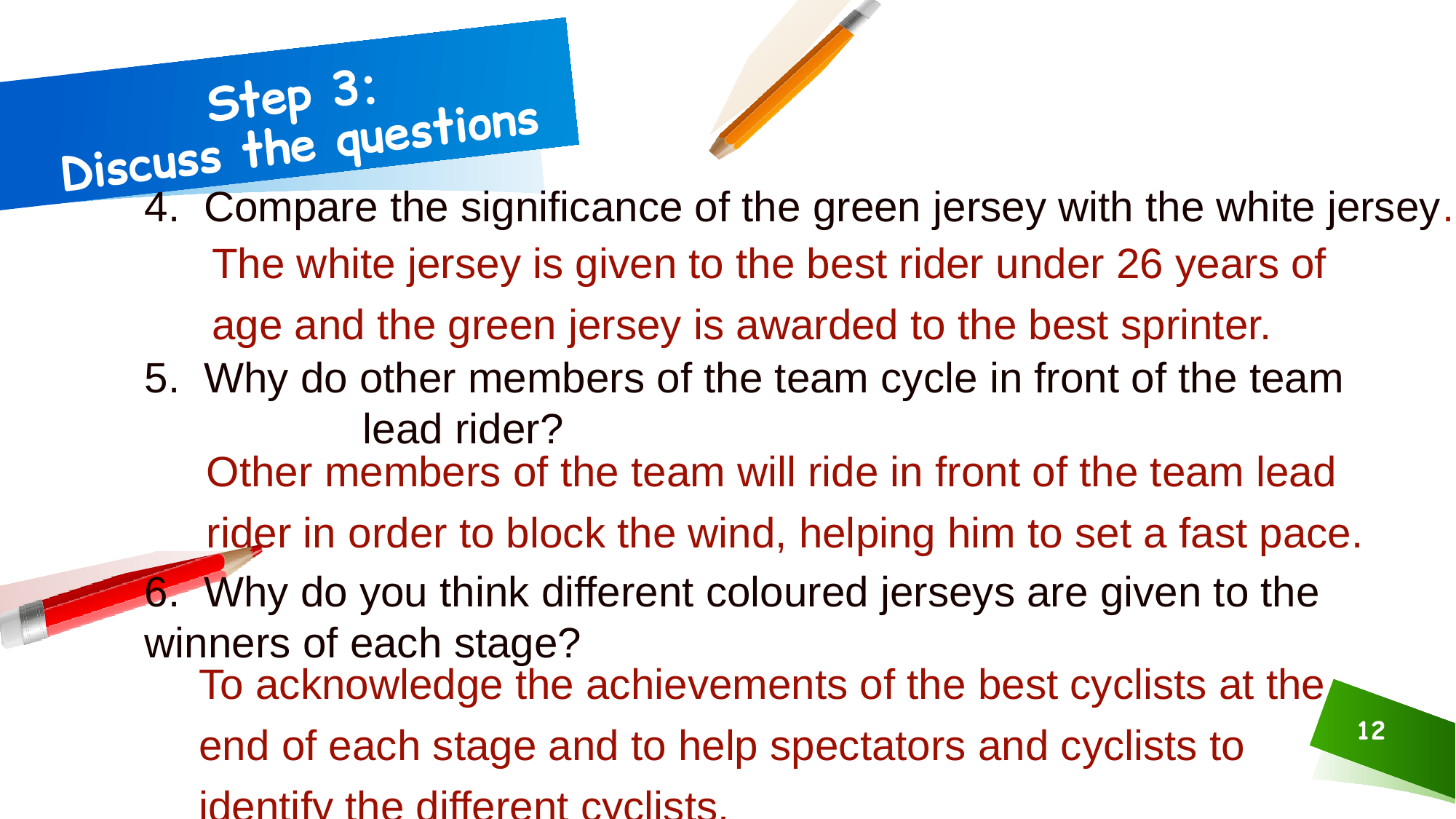

# Step 3: Discuss the questions
4.  Compare the significance of the green jersey with the white jersey.

The white jersey is given to the best rider under 26 years of age and the green jersey is awarded to the best sprinter.
5.  Why do other members of the team cycle in front of the team 	    	lead rider?
Other members of the team will ride in front of the team lead rider in order to block the wind, helping him to set a fast pace.
6.  Why do you think different coloured jerseys are given to the 	winners of each stage?
To acknowledge the achievements of the best cyclists at the end of each stage and to help spectators and cyclists to identify the different cyclists.
12